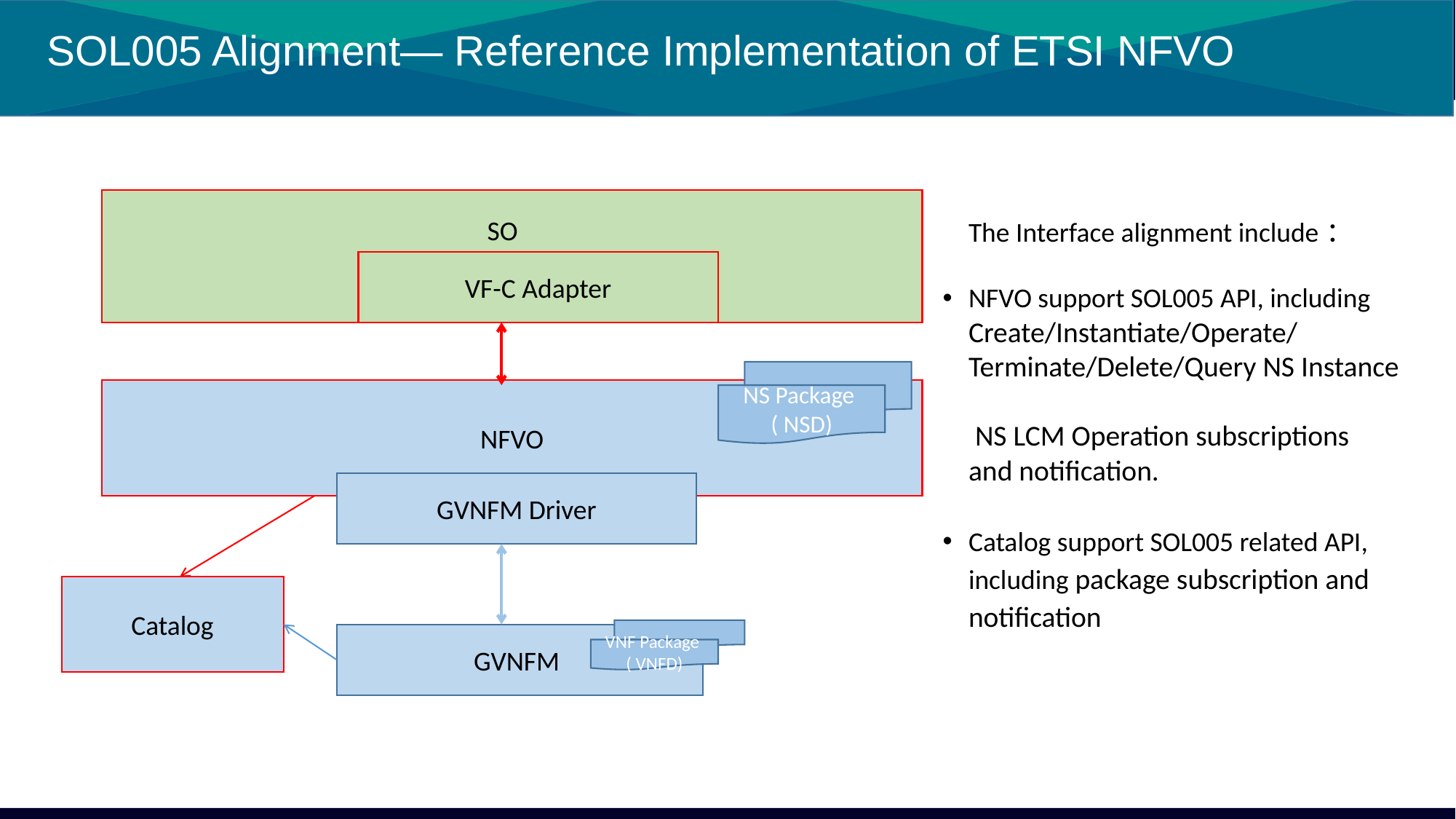

# SOL005 Alignment— Reference Implementation of ETSI NFVO

The Interface alignment include：

NFVO support SOL005 API, including
Create/Instantiate/Operate/Terminate/Delete/Query NS Instance

 NS LCM Operation subscriptions and notification.

Catalog support SOL005 related API, including package subscription and notification
SO
VF-C Adapter

NFVO

NS Package
( NSD)
GVNFM Driver
Catalog

GVNFM
VNF Package
( VNFD)